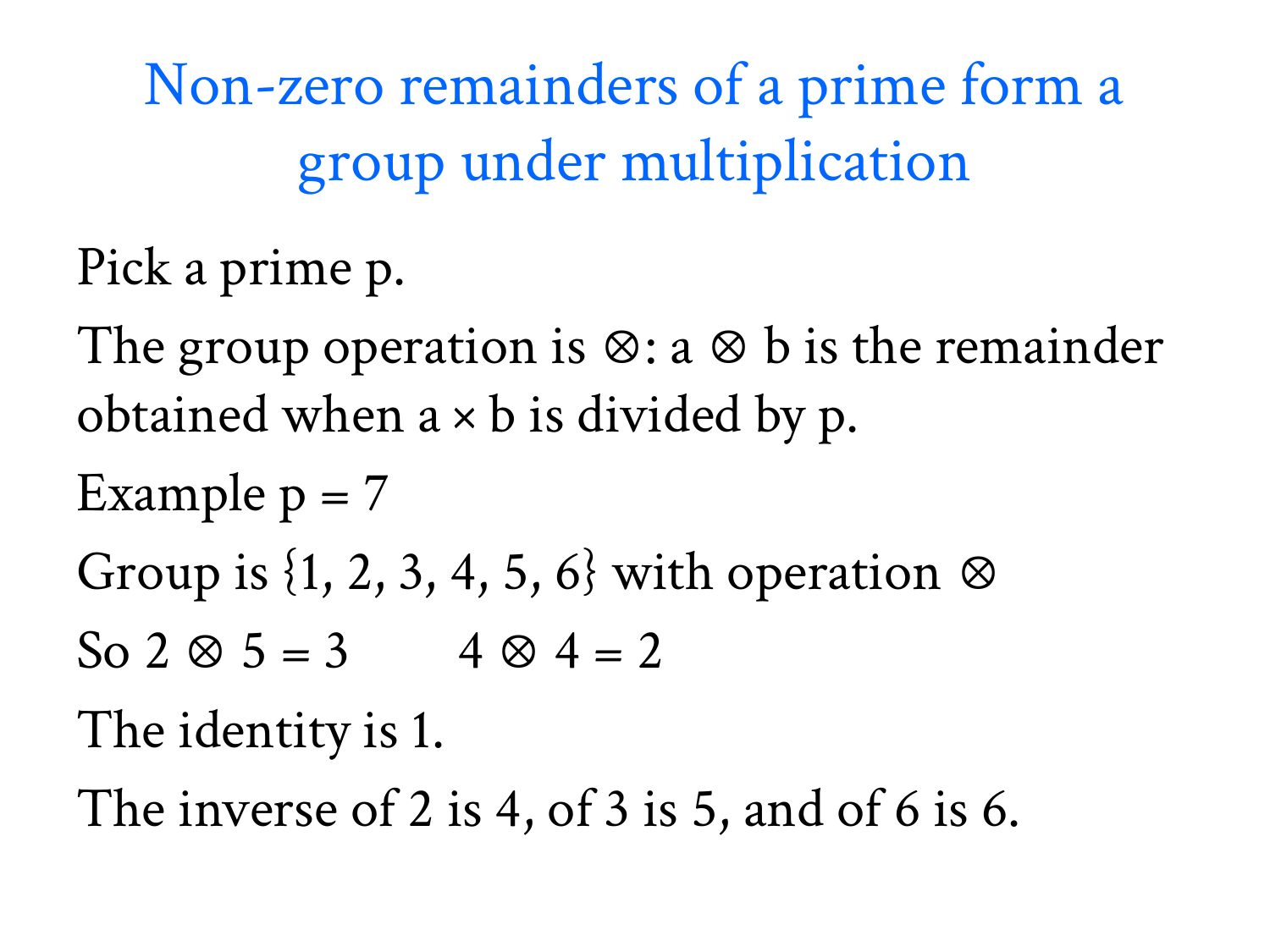

# Non-zero remainders of a prime form a group under multiplication
Pick a prime p.
The group operation is ⊗: a ⊗ b is the remainder obtained when a × b is divided by p.
Example p = 7
Group is {1, 2, 3, 4, 5, 6} with operation ⊗
So 2 ⊗ 5 = 3	4 ⊗ 4 = 2
The identity is 1.
The inverse of 2 is 4, of 3 is 5, and of 6 is 6.